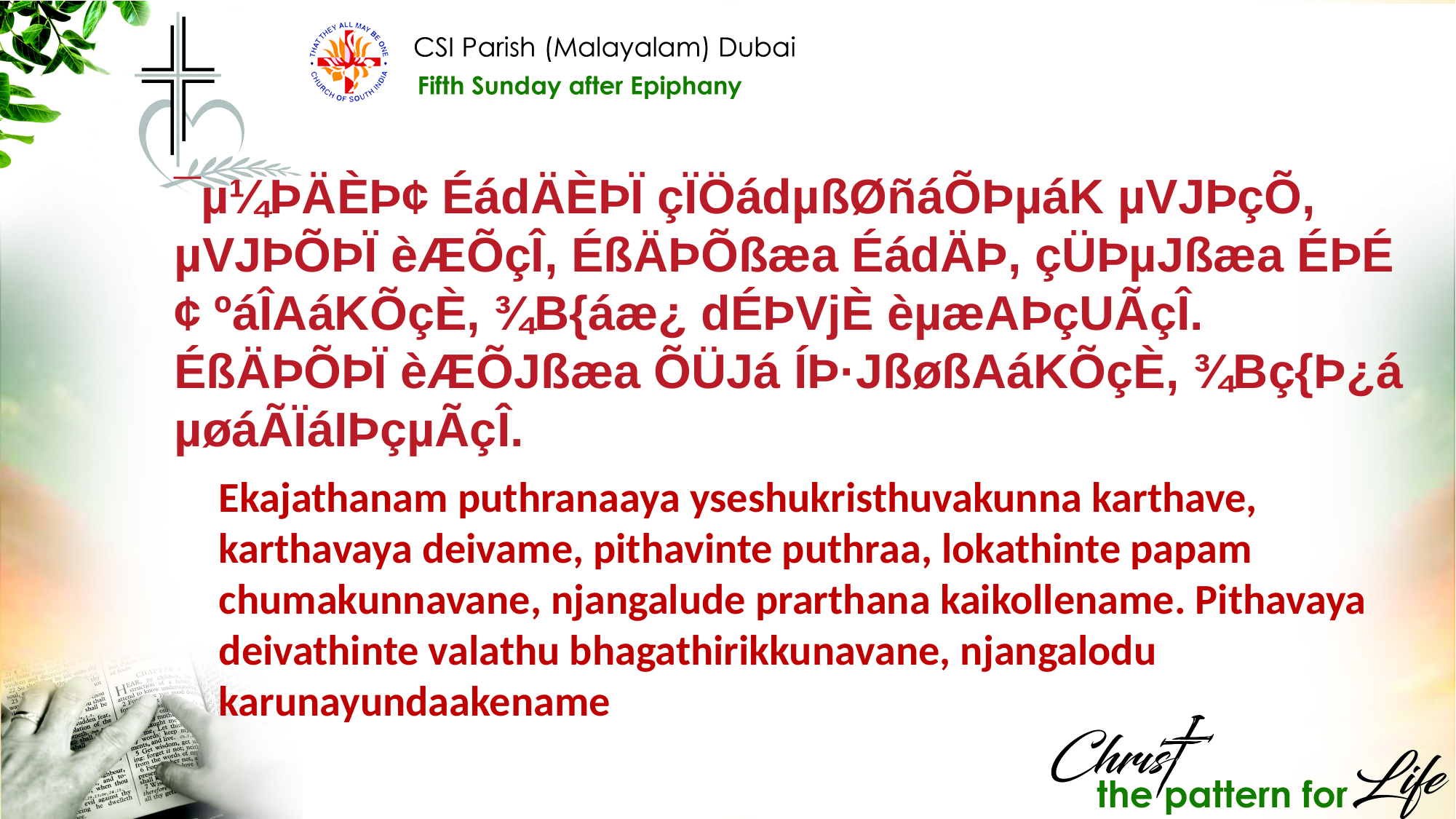

¯µ¼ÞÄÈÞ¢ ÉádÄÈÞÏ çÏÖádµßØñáÕÞµáK µVJÞçÕ, µVJÞÕÞÏ èÆÕçÎ, ÉßÄÞÕßæa ÉádÄÞ, çÜÞµJßæa ÉÞÉ¢ ºáÎAáKÕçÈ, ¾B{áæ¿ dÉÞVjÈ èµæAÞçUÃçÎ. ÉßÄÞÕÞÏ èÆÕJßæa ÕÜJá ÍÞ·JßøßAáKÕçÈ, ¾Bç{Þ¿á µøáÃÏáIÞçµÃçÎ.
Ekajathanam puthranaaya yseshukristhuvakunna karthave, karthavaya deivame, pithavinte puthraa, lokathinte papam chumakunnavane, njangalude prarthana kaikollename. Pithavaya deivathinte valathu bhagathirikkunavane, njangalodu karunayundaakename